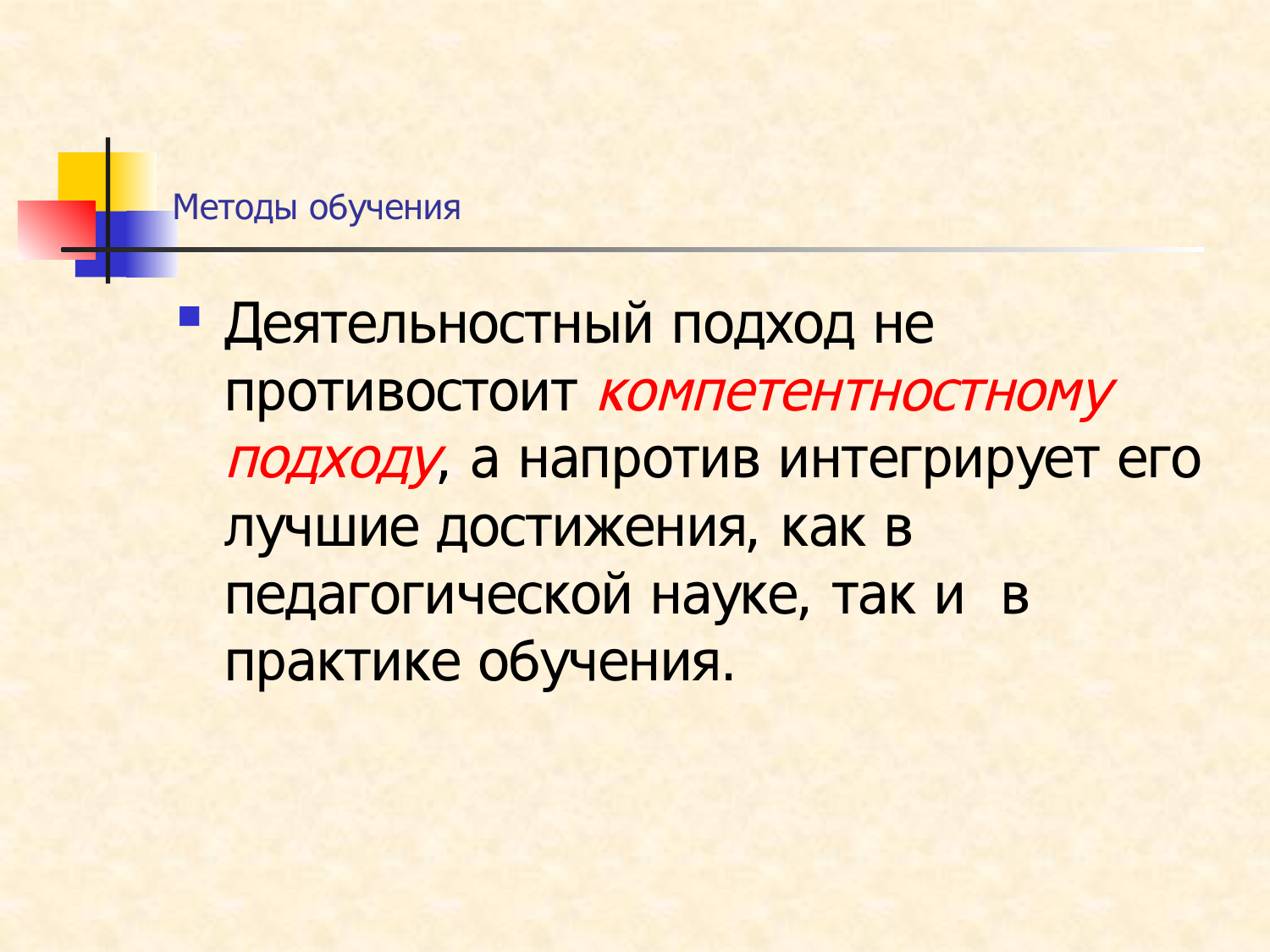

# Методы обучения
Деятельностный подход не противостоит компетентностному подходу, а напротив интегрирует его лучшие достижения, как в  педагогической науке, так и  в практике обучения.